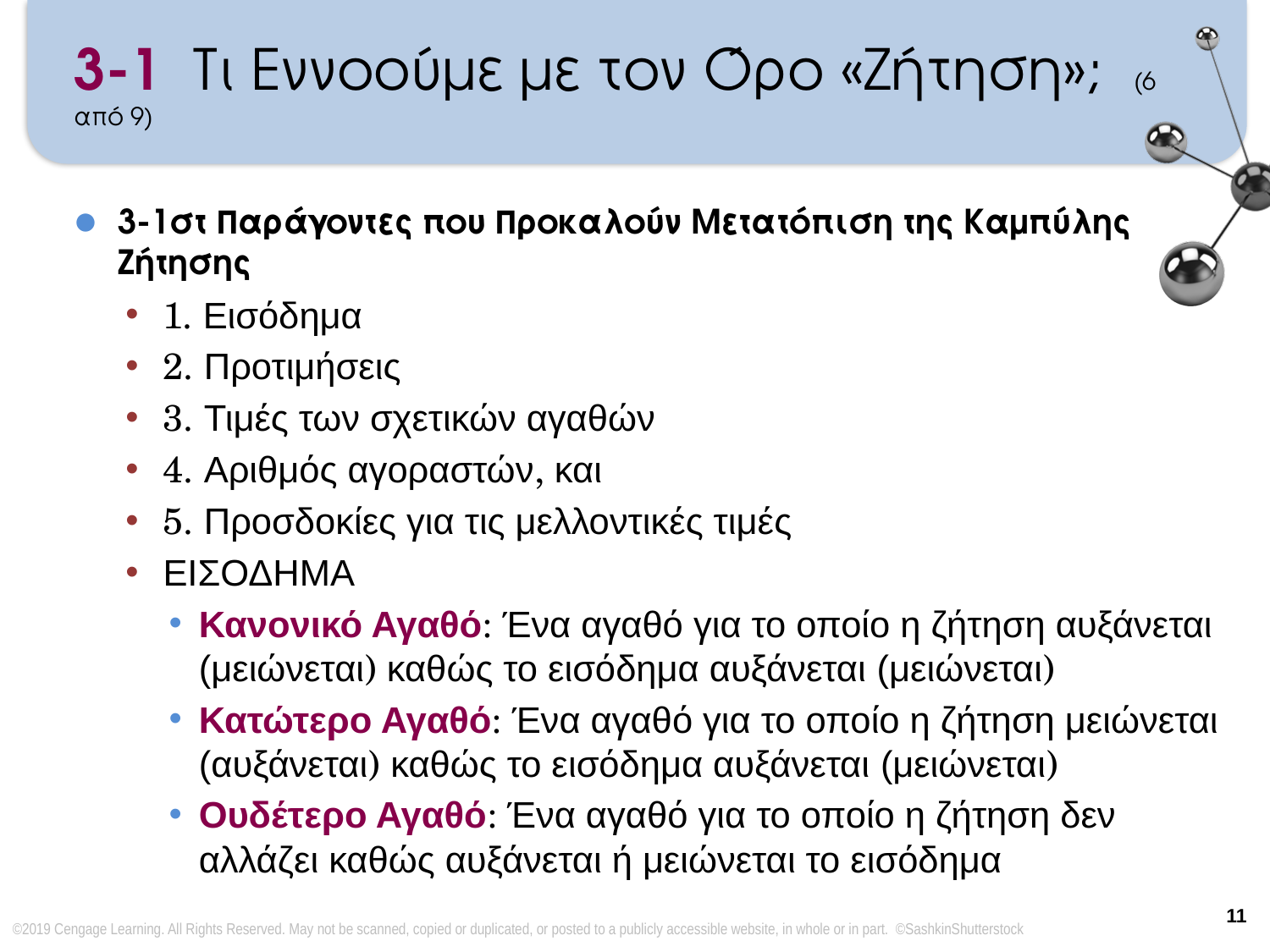

# 3-1  Τι Εννοούμε με τον Όρο «Ζήτηση»;  (6 από 9)
3-1στ Παράγοντες που Προκαλούν Μετατόπιση της Καμπύλης Ζήτησης
1. Εισόδημα
2. Προτιμήσεις
3. Τιμές των σχετικών αγαθών
4. Αριθμός αγοραστών, και
5. Προσδοκίες για τις μελλοντικές τιμές
ΕΙΣΟΔΗΜΑ
Κανονικό Αγαθό: Ένα αγαθό για το οποίο η ζήτηση αυξάνεται (μειώνεται) καθώς το εισόδημα αυξάνεται (μειώνεται)
Κατώτερο Αγαθό: Ένα αγαθό για το οποίο η ζήτηση μειώνεται (αυξάνεται) καθώς το εισόδημα αυξάνεται (μειώνεται)
Ουδέτερο Αγαθό: Ένα αγαθό για το οποίο η ζήτηση δεν αλλάζει καθώς αυξάνεται ή μειώνεται το εισόδημα
11